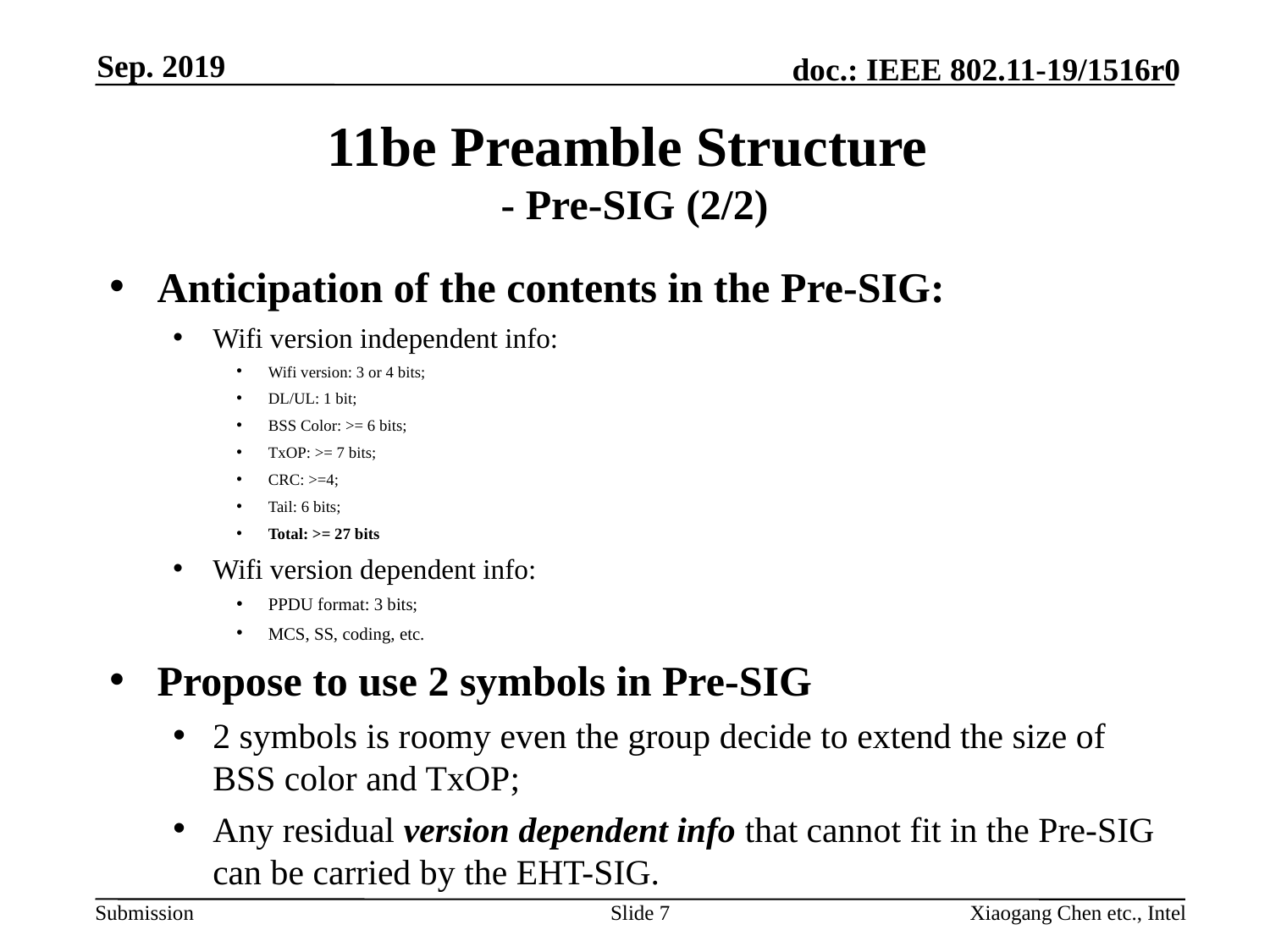

Sep. 2019
# 11be Preamble Structure - Pre-SIG (2/2)
Anticipation of the contents in the Pre-SIG:
Wifi version independent info:
Wifi version: 3 or 4 bits;
DL/UL: 1 bit;
BSS Color: >= 6 bits;
TxOP: >= 7 bits;
CRC: >=4;
Tail: 6 bits;
Total: >= 27 bits
Wifi version dependent info:
PPDU format: 3 bits;
MCS, SS, coding, etc.
Propose to use 2 symbols in Pre-SIG
2 symbols is roomy even the group decide to extend the size of BSS color and TxOP;
Any residual version dependent info that cannot fit in the Pre-SIG can be carried by the EHT-SIG.
Slide 7
Xiaogang Chen etc., Intel